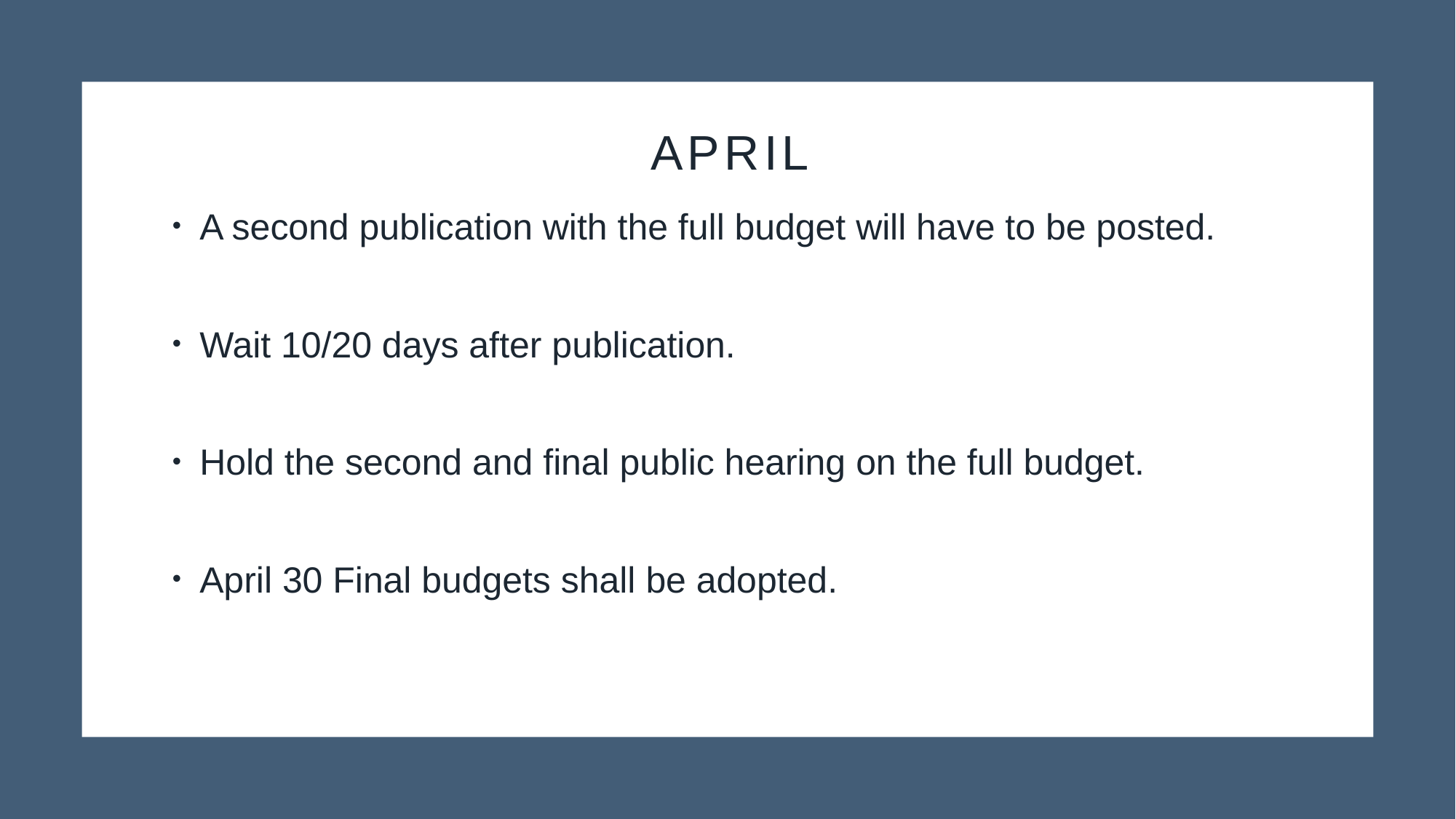

# April
A second publication with the full budget will have to be posted.

Wait 10/20 days after publication.

Hold the second and final public hearing on the full budget.

April 30 Final budgets shall be adopted.